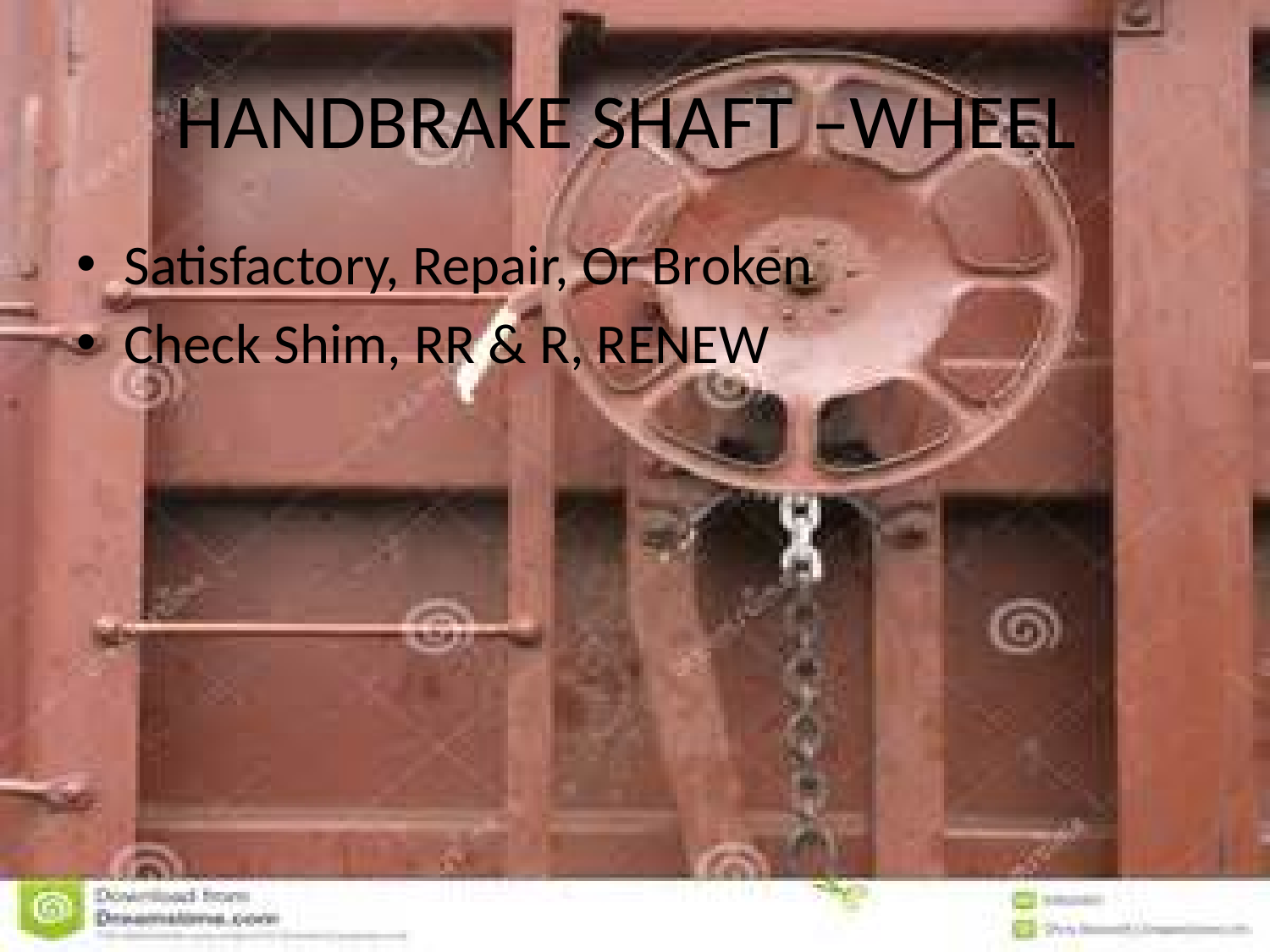

# HANDBRAKE SHAFT –WHEEL
Satisfactory, Repair, Or Broken
Check Shim, RR & R, RENEW